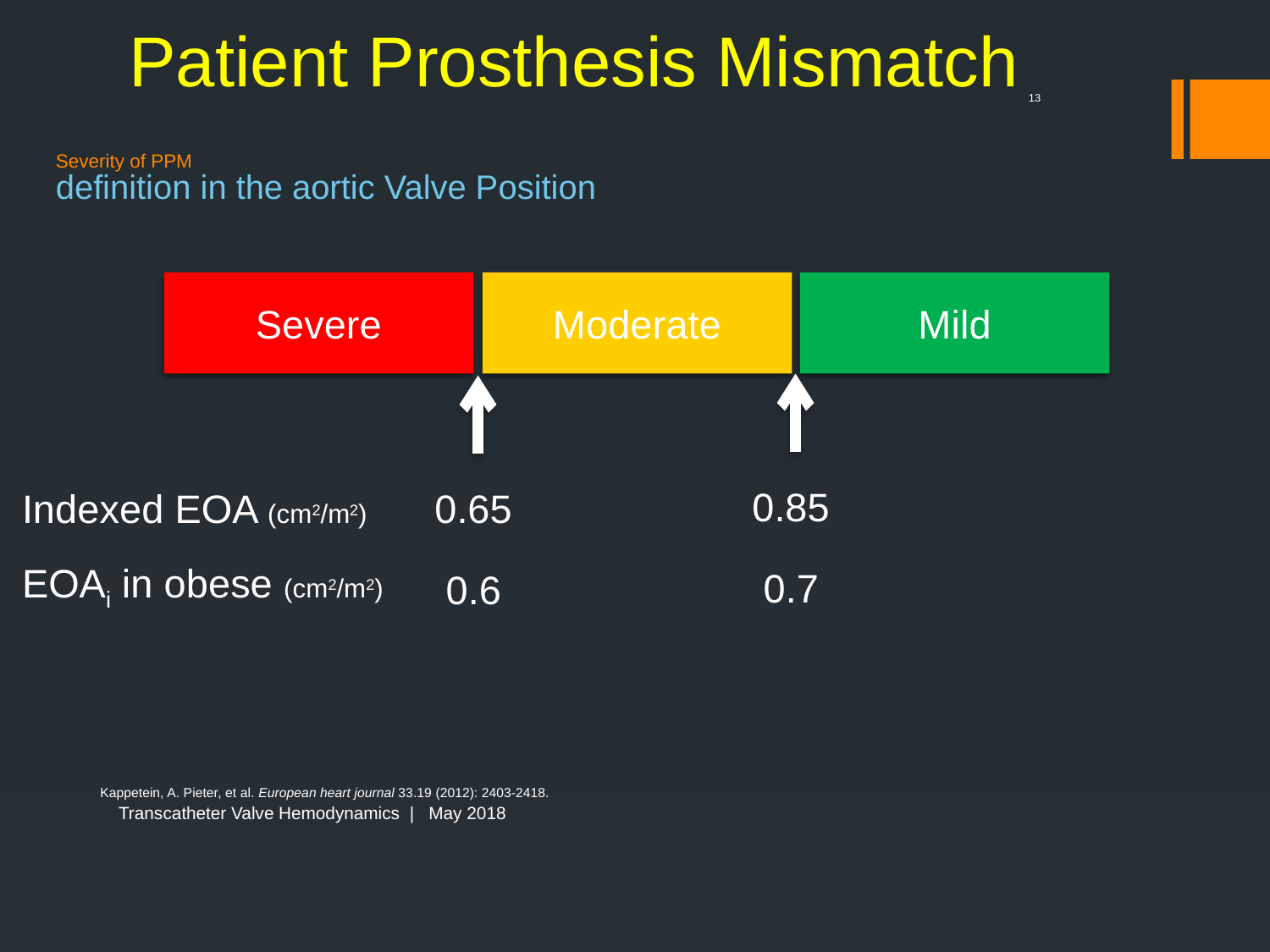

Patient Prosthesis Mismatch
13
# Severity of PPM definition in the aortic Valve Position
Severe
Moderate
Mild
0.85
Indexed EOA (cm2/m2)
0.65
0.7
EOAi in obese (cm2/m2)
0.6
Kappetein, A. Pieter, et al. European heart journal 33.19 (2012): 2403-2418.
Transcatheter Valve Hemodynamics  |   May 2018